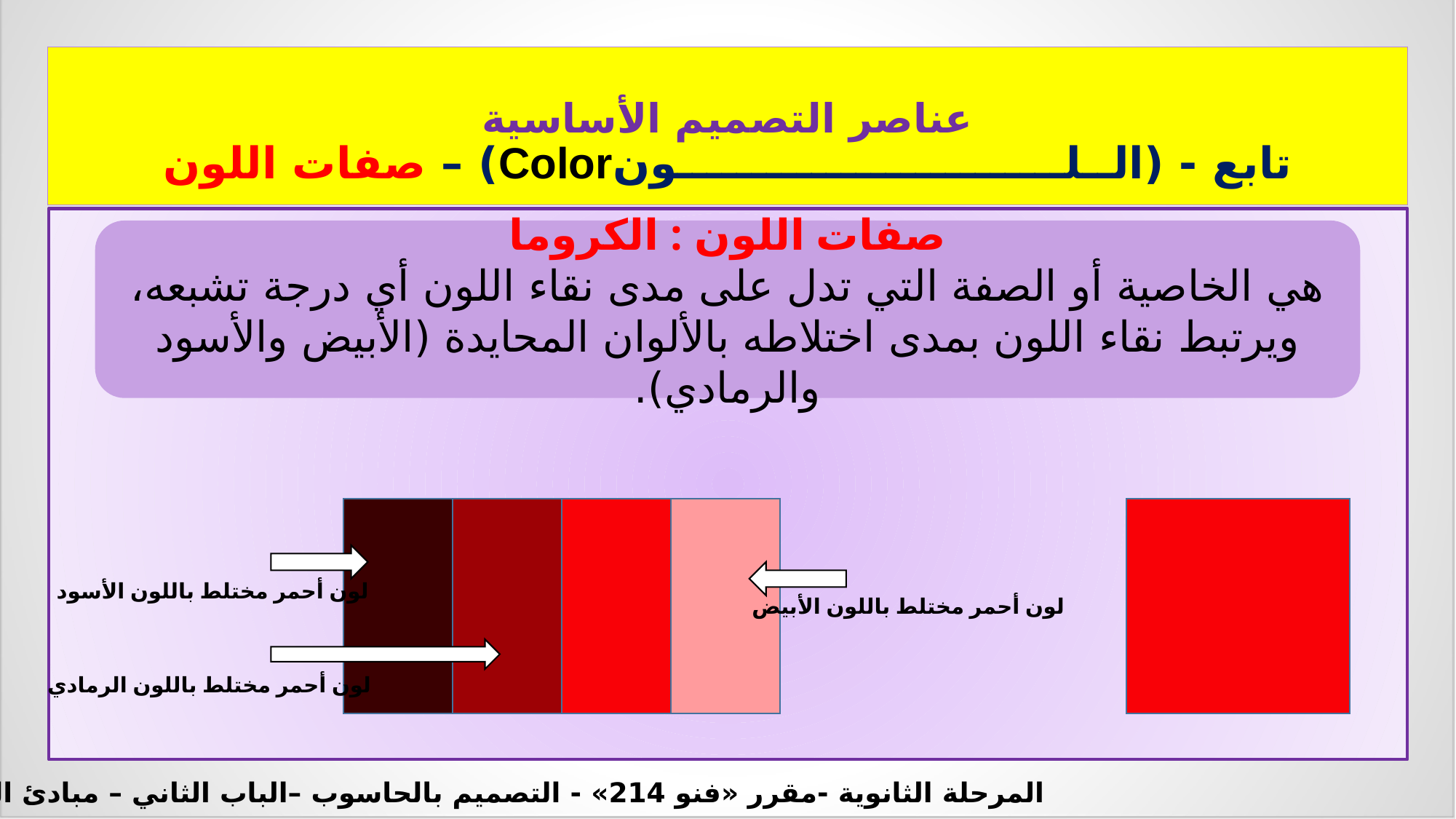

عناصر التصميم الأساسية
تابع - (الــلــــــــــــــــــــــــــونColor) – صفات اللون

صفات اللون : الكروما
هي الخاصية أو الصفة التي تدل على مدى نقاء اللون أي درجة تشبعه، ويرتبط نقاء اللون بمدى اختلاطه بالألوان المحايدة (الأبيض والأسود والرمادي).

لون أحمر مختلط باللون الأسود
لون أحمر مختلط باللون الأبيض

لون أحمر مختلط باللون الرمادي
المرحلة الثانوية -مقرر «فنو 214» - التصميم بالحاسوب –الباب الثاني – مبادئ التصميم الجرافيكي